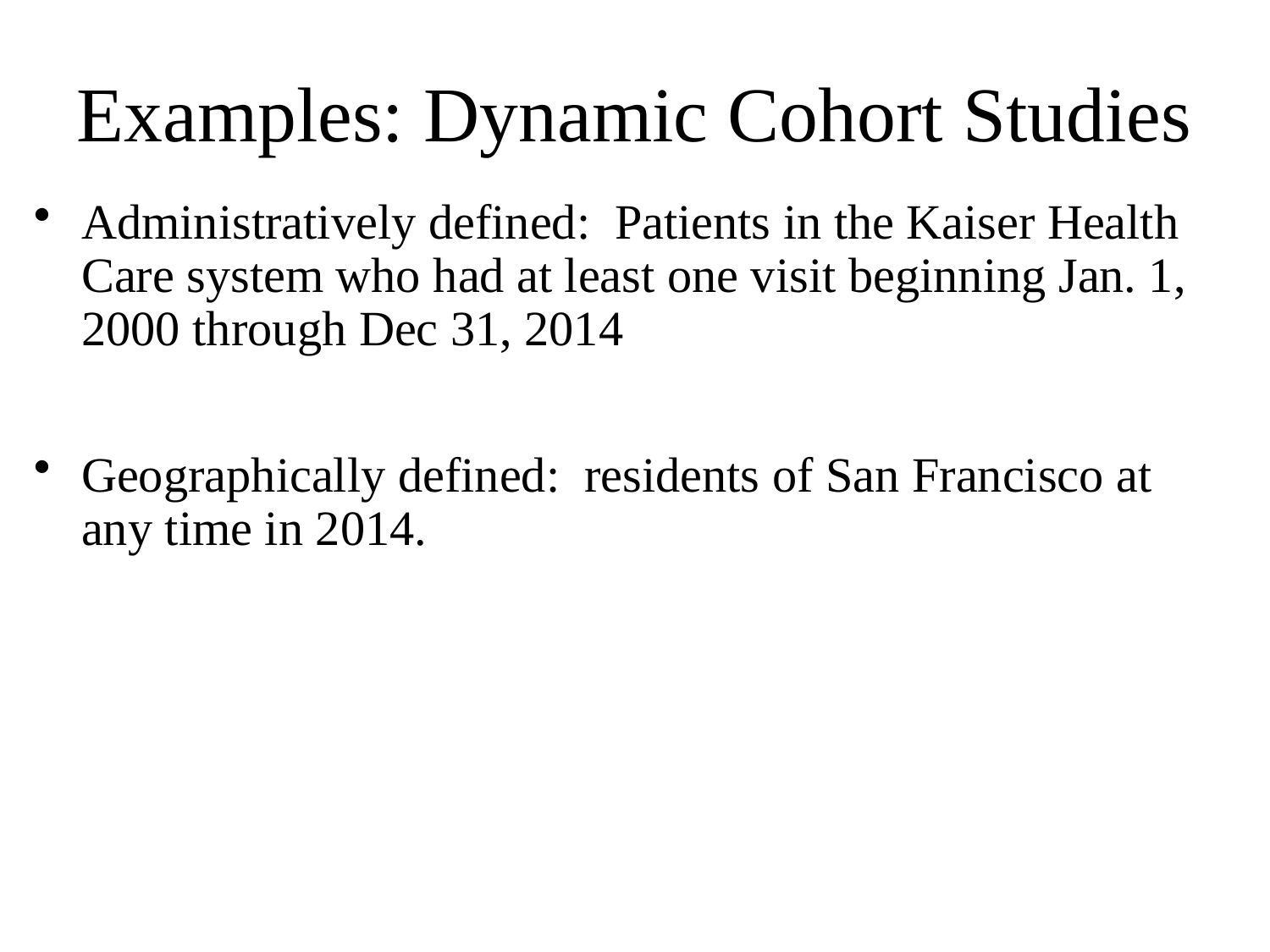

# Examples: Dynamic Cohort Studies
Administratively defined:  Patients in the Kaiser Health Care system who had at least one visit beginning Jan. 1, 2000 through Dec 31, 2014

Geographically defined:  residents of San Francisco at any time in 2014.